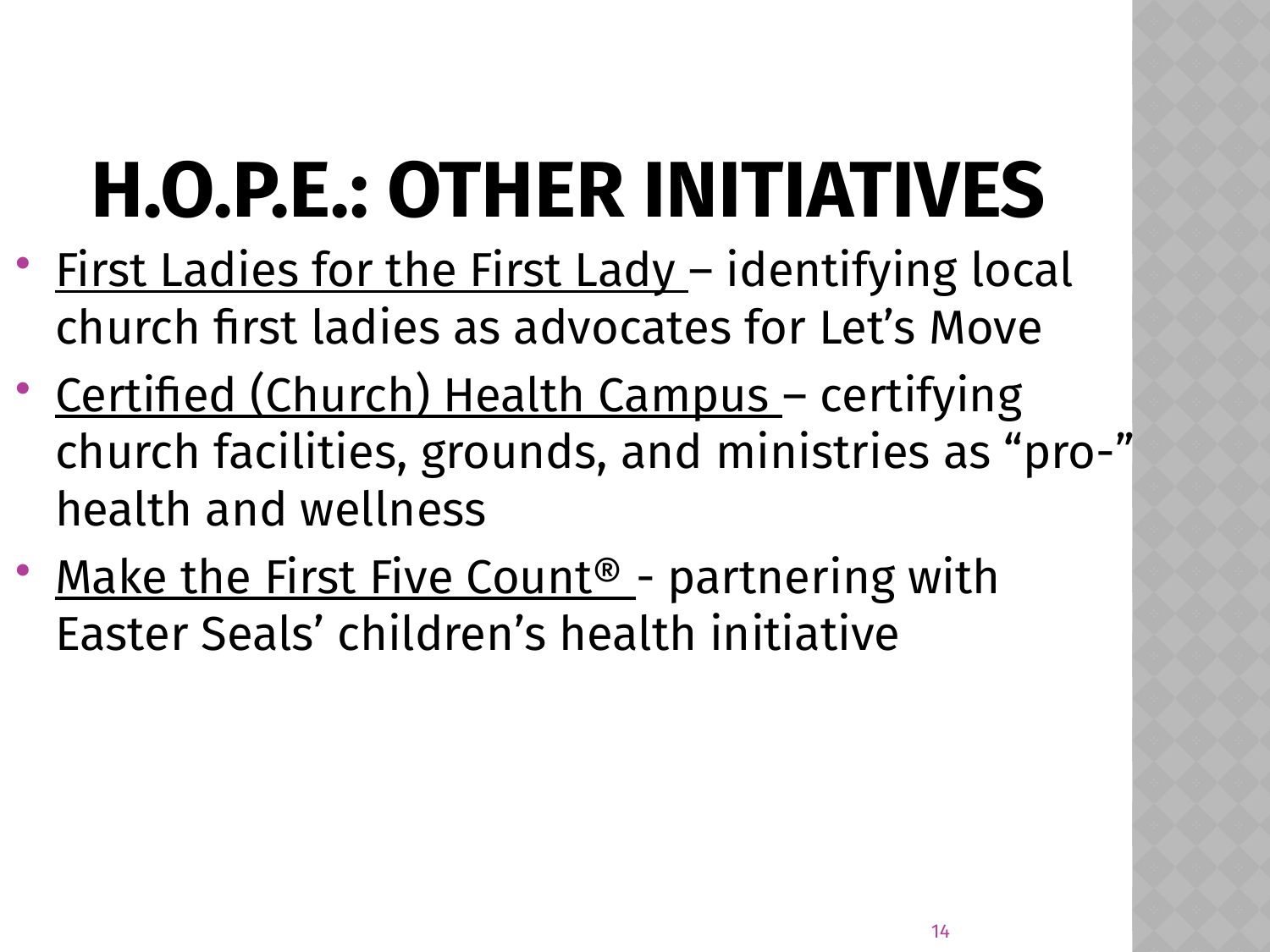

# H.O.P.E.: Other initiatives
First Ladies for the First Lady – identifying local church first ladies as advocates for Let’s Move
Certified (Church) Health Campus – certifying church facilities, grounds, and ministries as “pro-” health and wellness
Make the First Five Count® - partnering with Easter Seals’ children’s health initiative

14